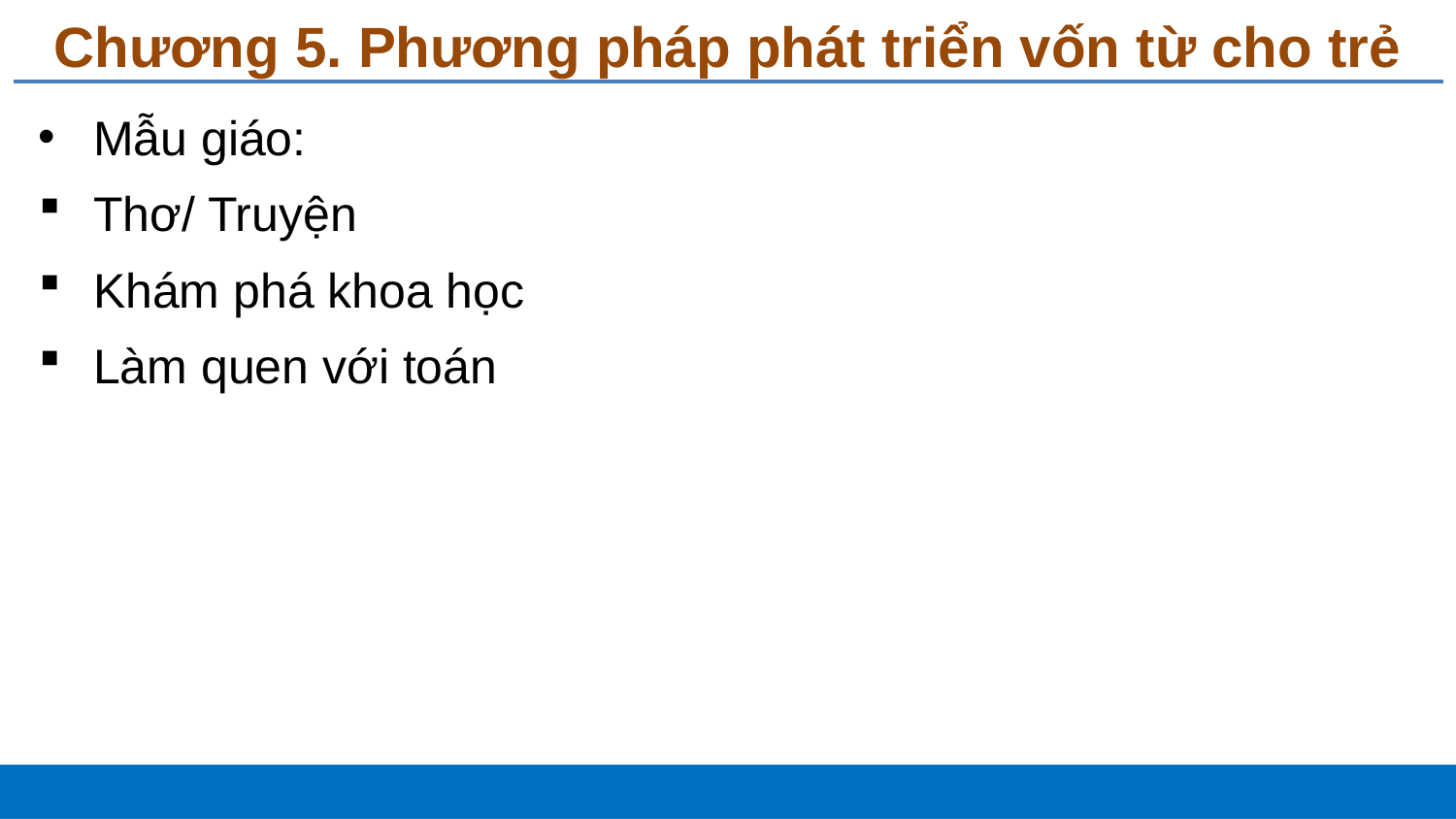

# Chương 5. Phương pháp phát triển vốn từ cho trẻ
Mẫu giáo:
Thơ/ Truyện
Khám phá khoa học
Làm quen với toán